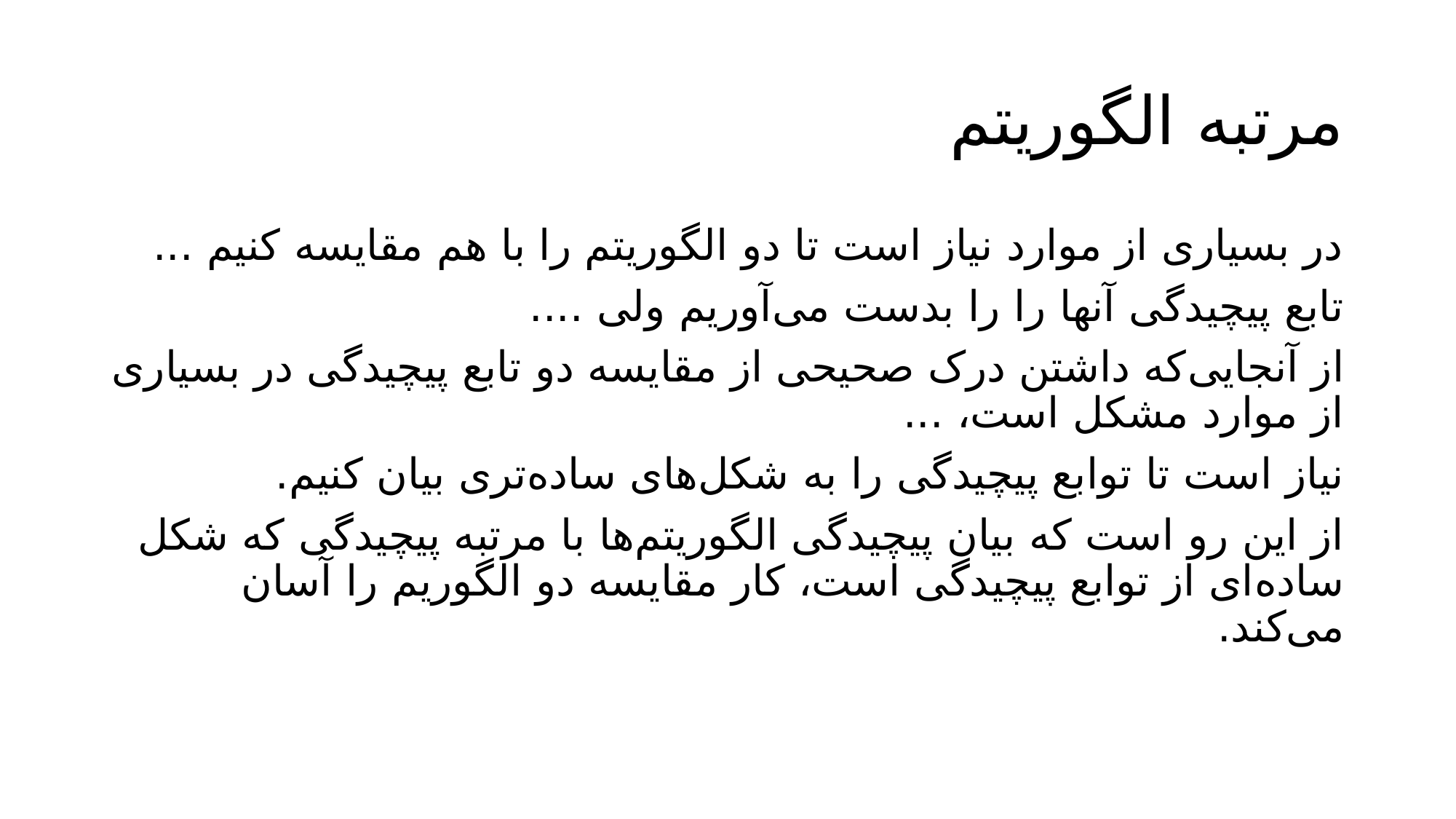

# مرتبه الگوریتم
در بسیاری از موارد نیاز است تا دو الگوریتم را با هم مقایسه کنیم ...
تابع پیچیدگی آنها را را بدست می‌آوریم ولی ....
از آنجایی‌که داشتن درک صحیحی از مقایسه دو تابع پیچیدگی در بسیاری از موارد مشکل است، ...
نیاز است تا توابع پیچیدگی را به شکل‌های ساده‌تری بیان کنیم.
از این رو است که بیان پیچیدگی الگوریتم‌ها با مرتبه پیچیدگی که شکل ساده‌ای از توابع پیچیدگی است، کار مقایسه دو الگوریم را آسان می‌کند.